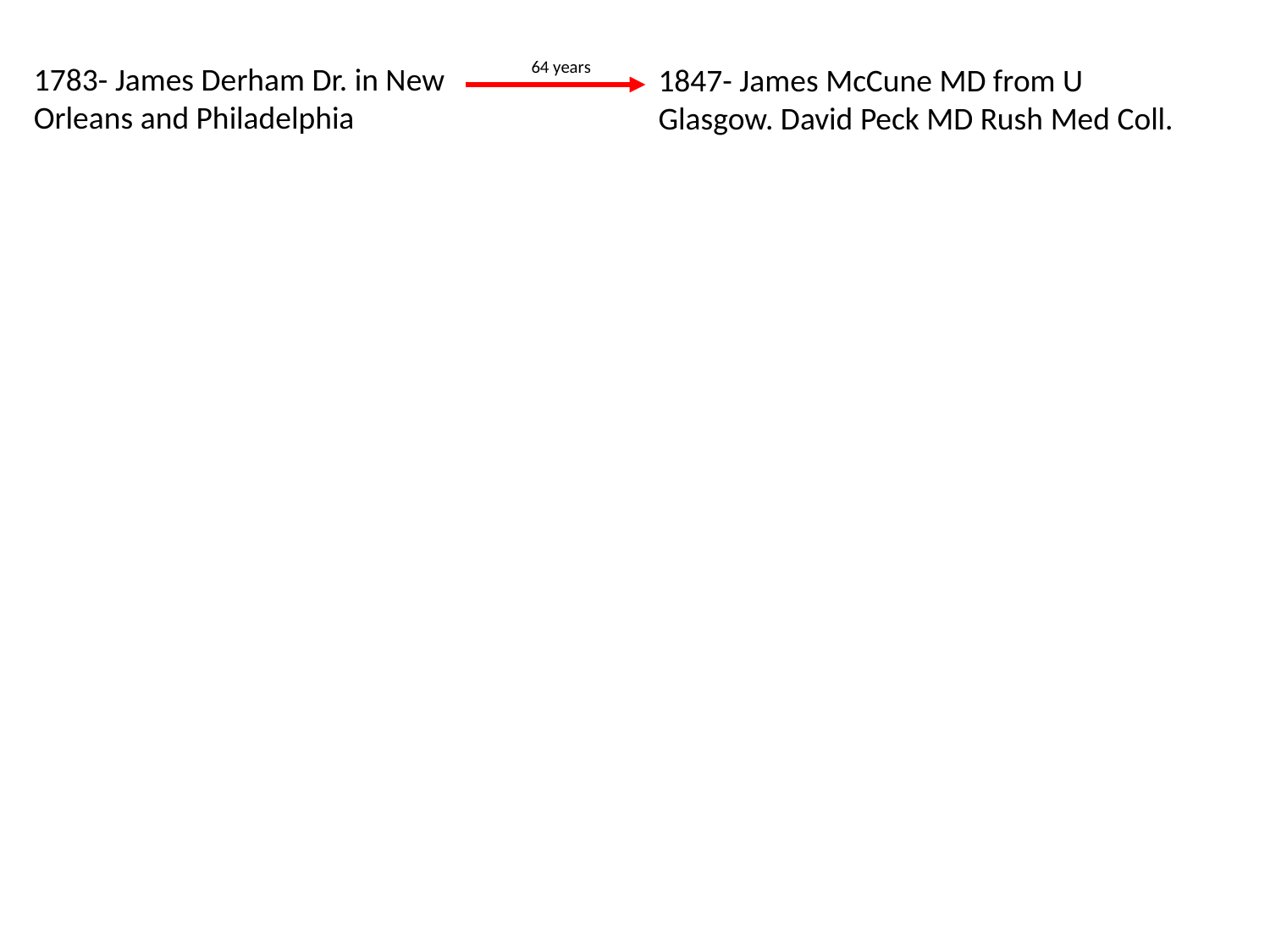

64 years
1783- James Derham Dr. in New Orleans and Philadelphia

1847- James McCune MD from U Glasgow. David Peck MD Rush Med Coll.